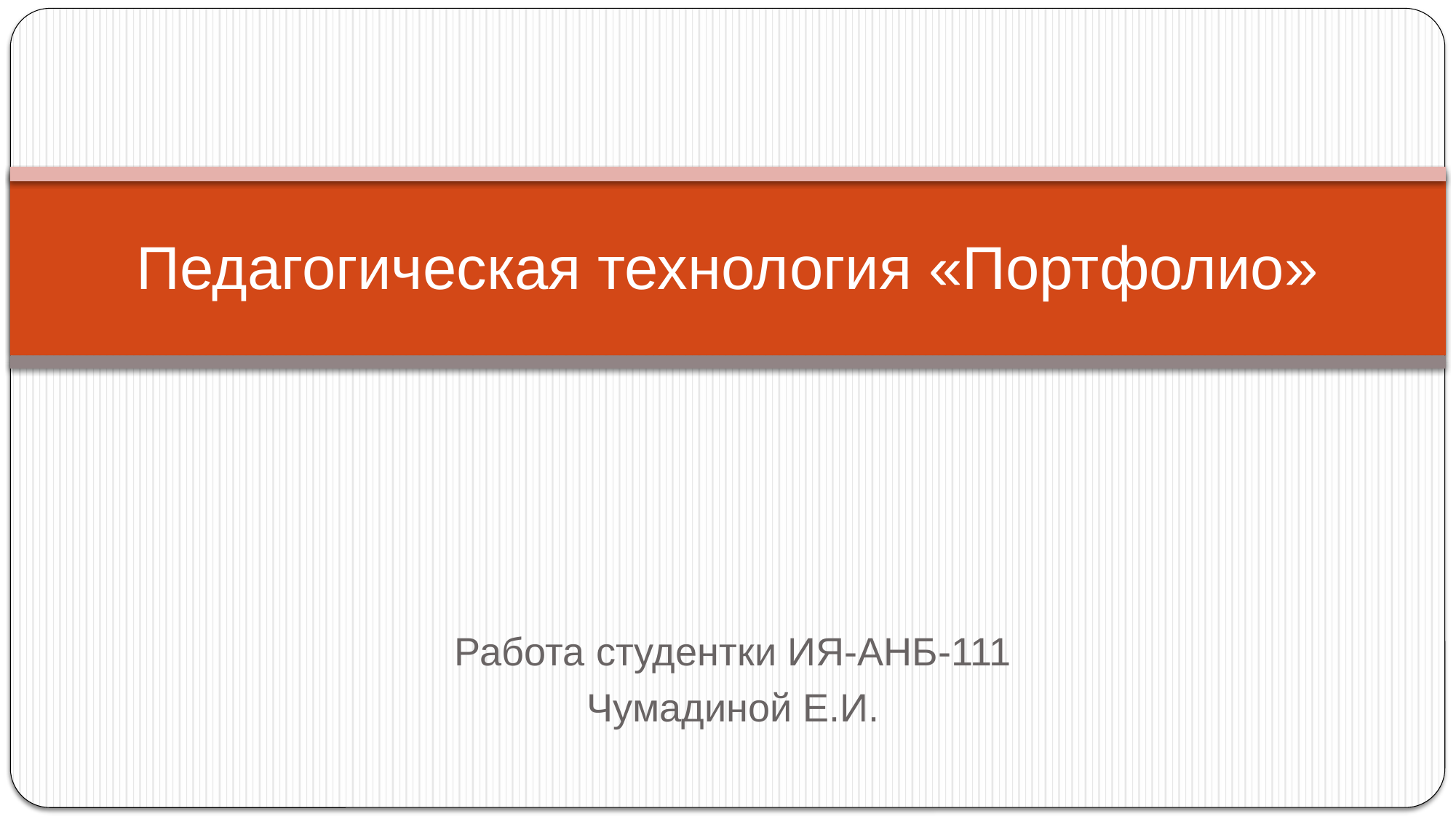

# Педагогическая технология «Портфолио»
Работа студентки ИЯ-АНБ-111
Чумадиной Е.И.